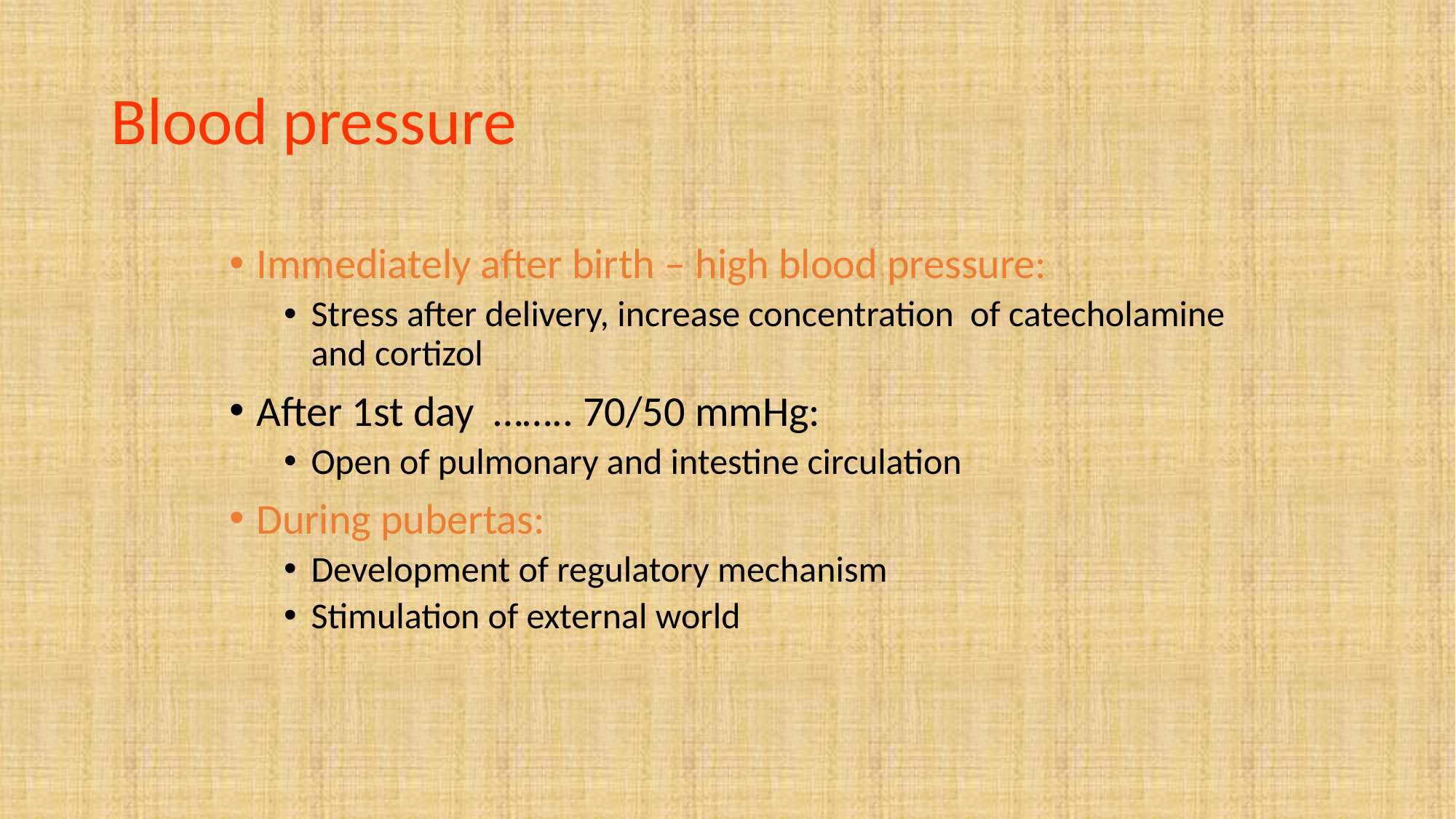

# Blood pressure
Immediately after birth – high blood pressure:
Stress after delivery, increase concentration  of catecholamine and cortizol
After 1st day  …….. 70/50 mmHg:
Open of pulmonary and intestine circulation
During pubertas:
Development of regulatory mechanism
Stimulation of external world